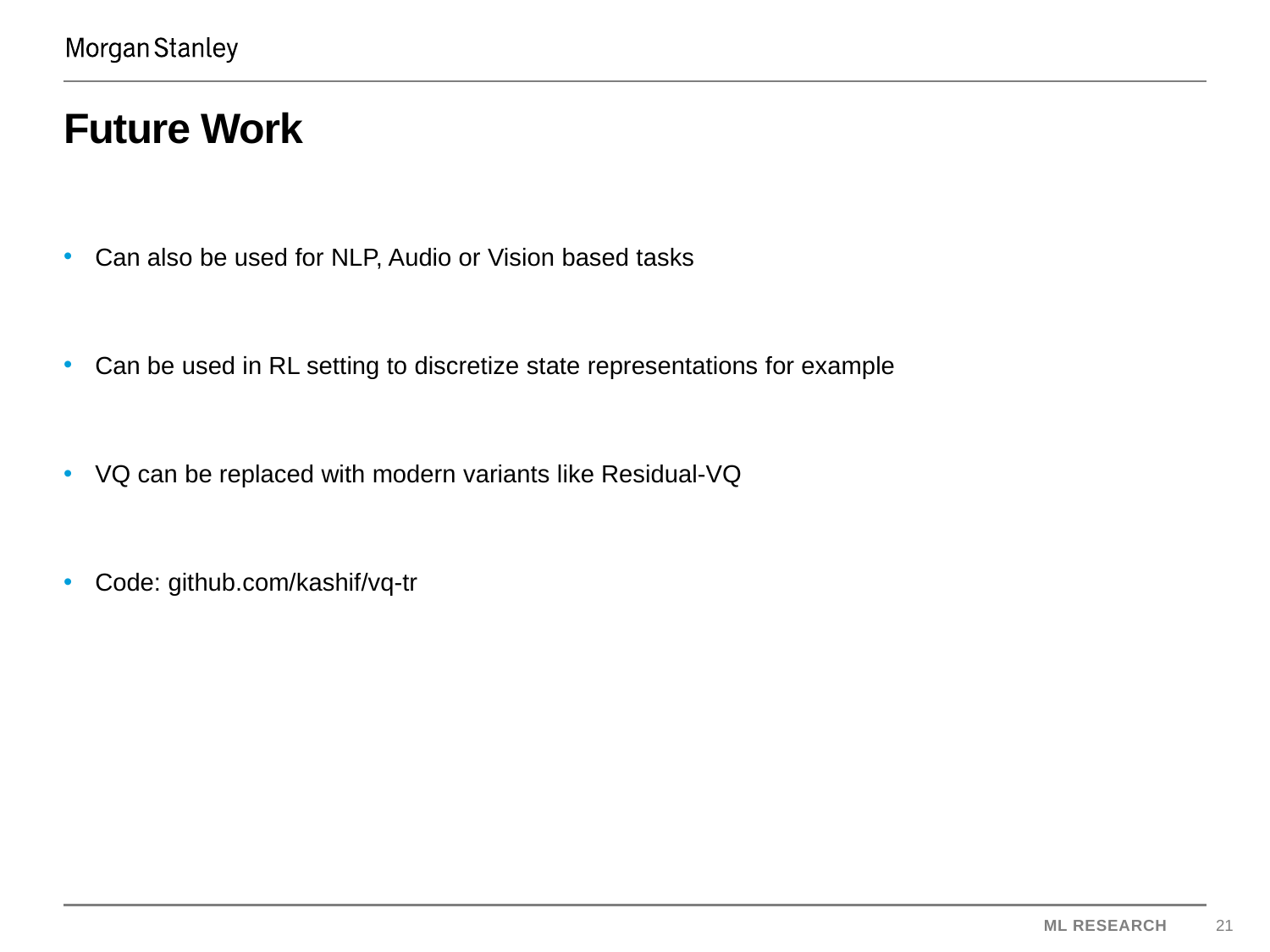

# Future Work
Can also be used for NLP, Audio or Vision based tasks

Can be used in RL setting to discretize state representations for example

VQ can be replaced with modern variants like Residual-VQ

Code: github.com/kashif/vq-tr